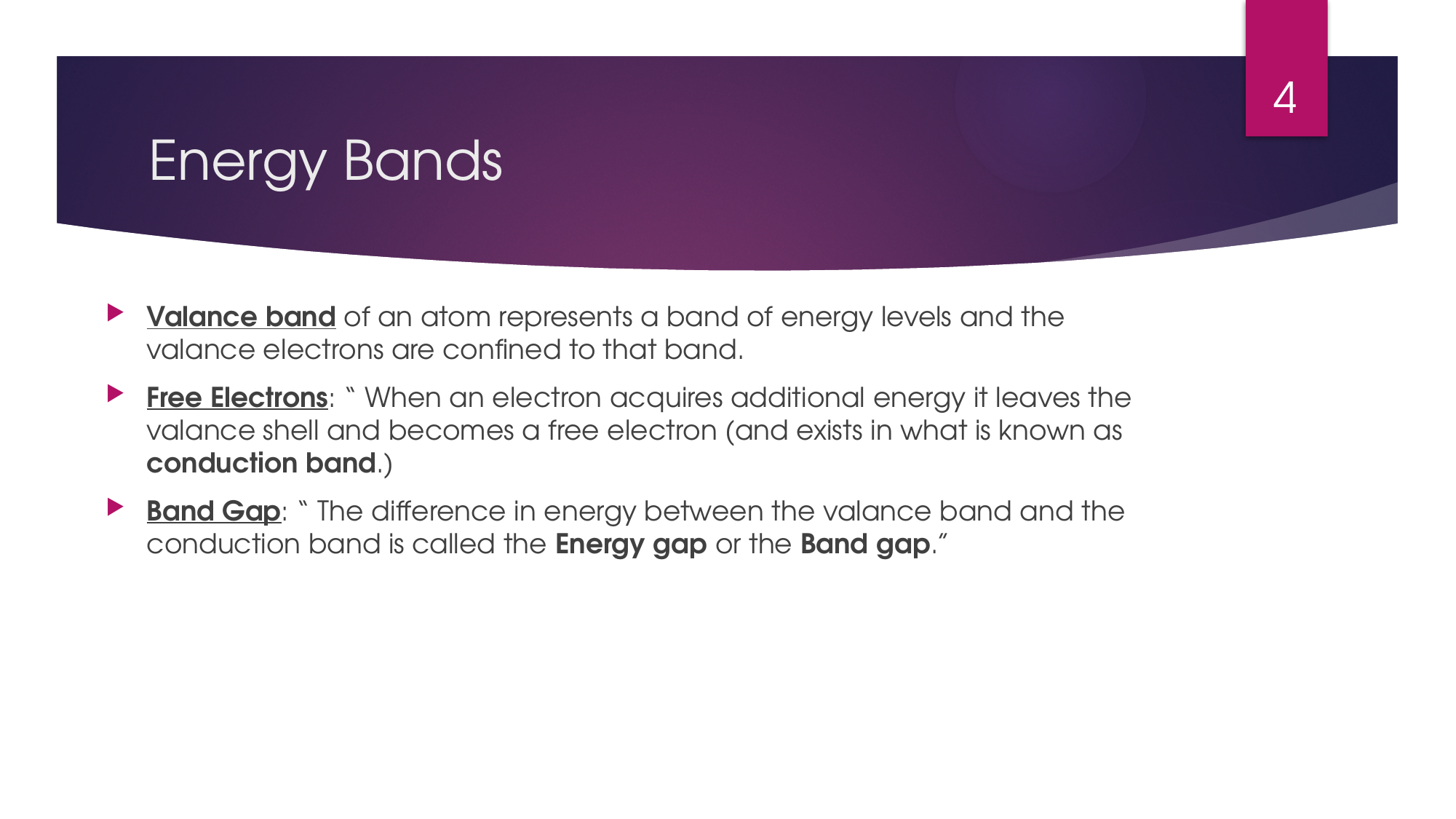

4
# Energy Bands
Valance band of an atom represents a band of energy levels and the valance electrons are confined to that band.
Free Electrons: “ When an electron acquires additional energy it leaves the valance shell and becomes a free electron (and exists in what is known as conduction band.)
Band Gap: “ The difference in energy between the valance band and the conduction band is called the Energy gap or the Band gap.”